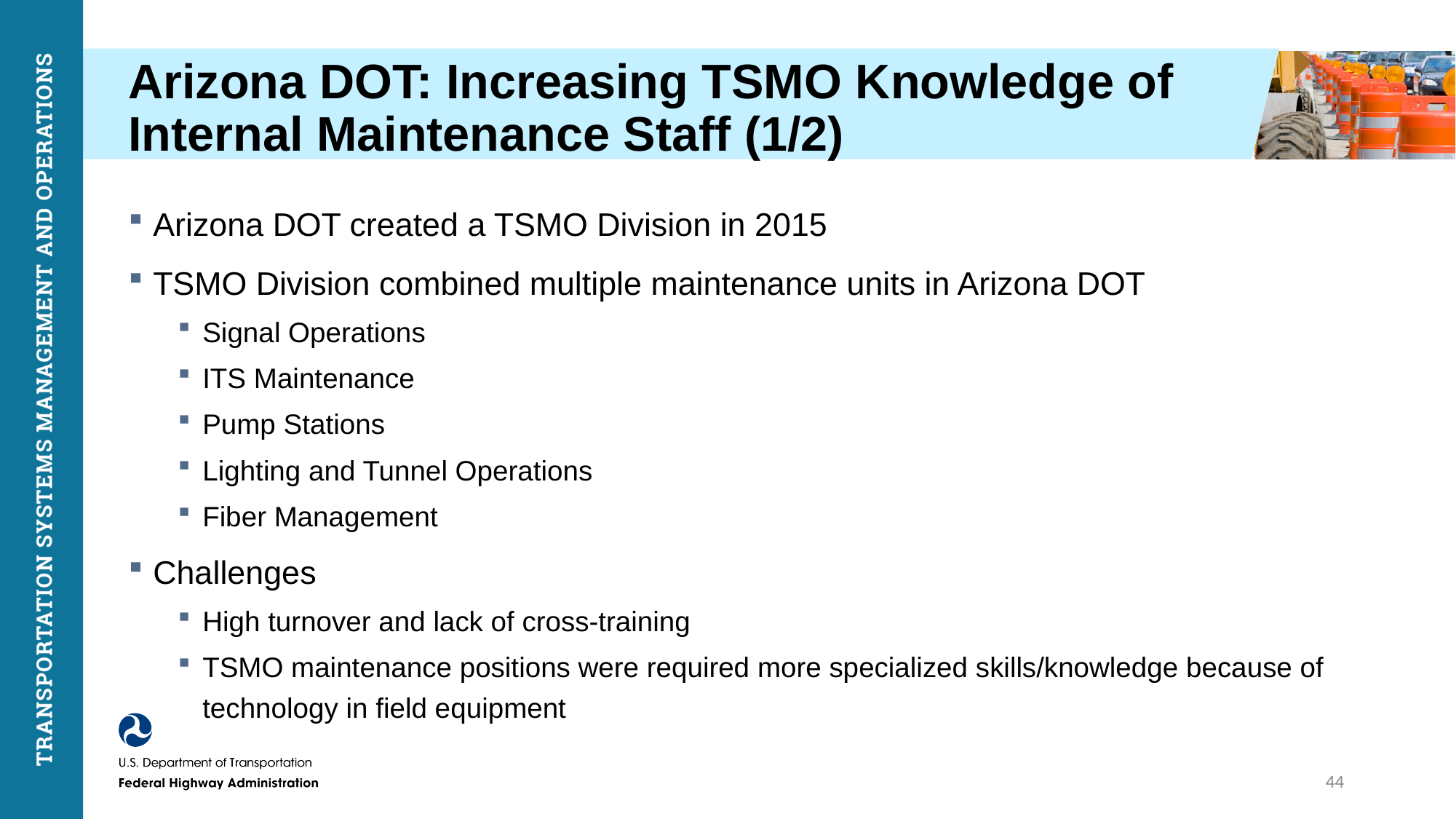

# Arizona DOT: Increasing TSMO Knowledge of Internal Maintenance Staff (1/2)
Arizona DOT created a TSMO Division in 2015
TSMO Division combined multiple maintenance units in Arizona DOT
Signal Operations
ITS Maintenance
Pump Stations
Lighting and Tunnel Operations
Fiber Management
Challenges
High turnover and lack of cross-training
TSMO maintenance positions were required more specialized skills/knowledge because of technology in field equipment
44